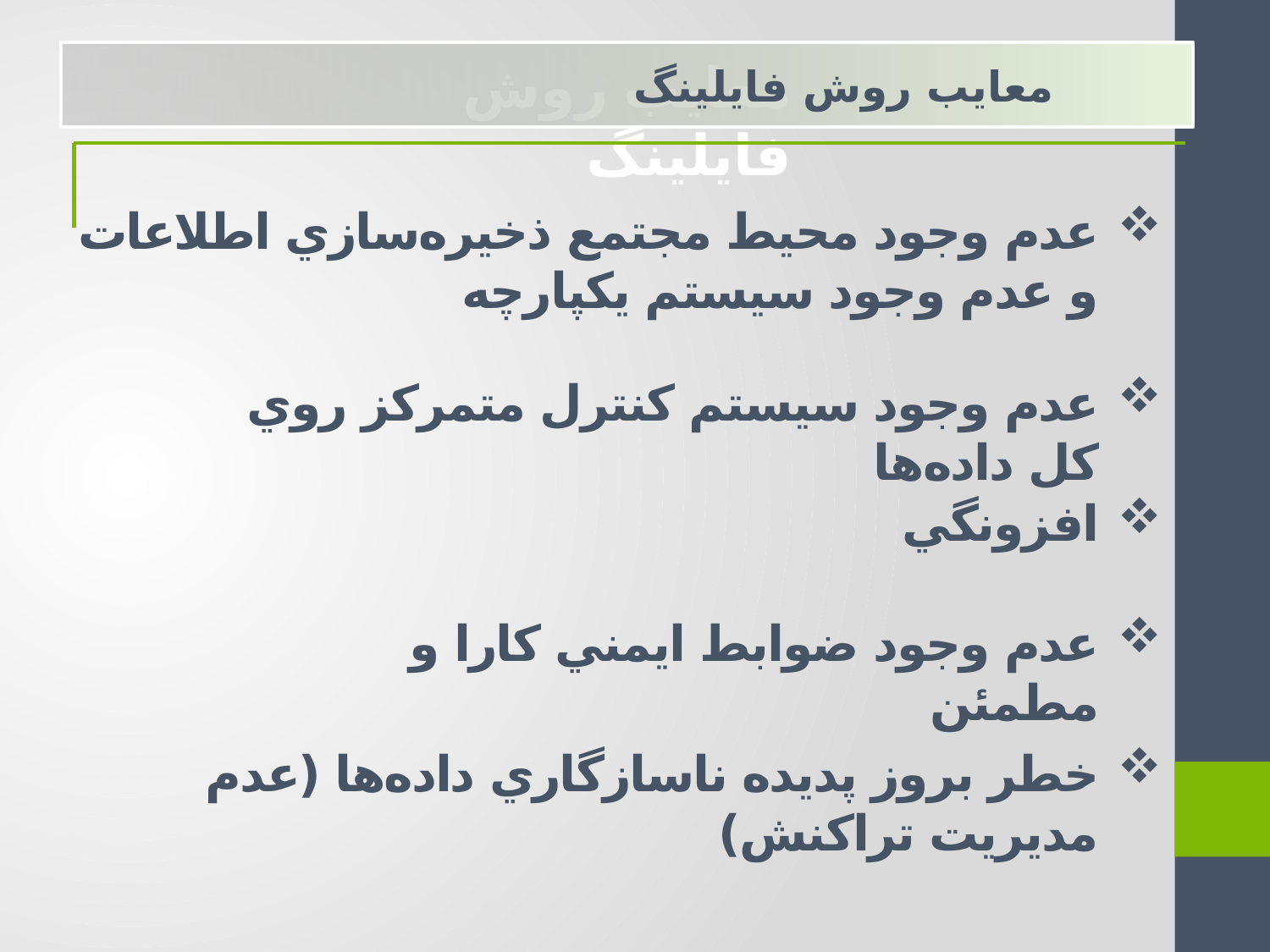

معایب روش فایلینگ
معايب روش فايلينگ
عدم وجود محيط مجتمع ذخيره‌سازي اطلاعات و عدم وجود سيستم يكپارچه
عدم وجود سيستم كنترل متمركز روي كل داده‌ها
افزونگي
عدم وجود ضوابط ايمني كارا و مطمئن
خطر بروز پديده ناسازگاري داده‌ها (عدم مديريت تراکنش)